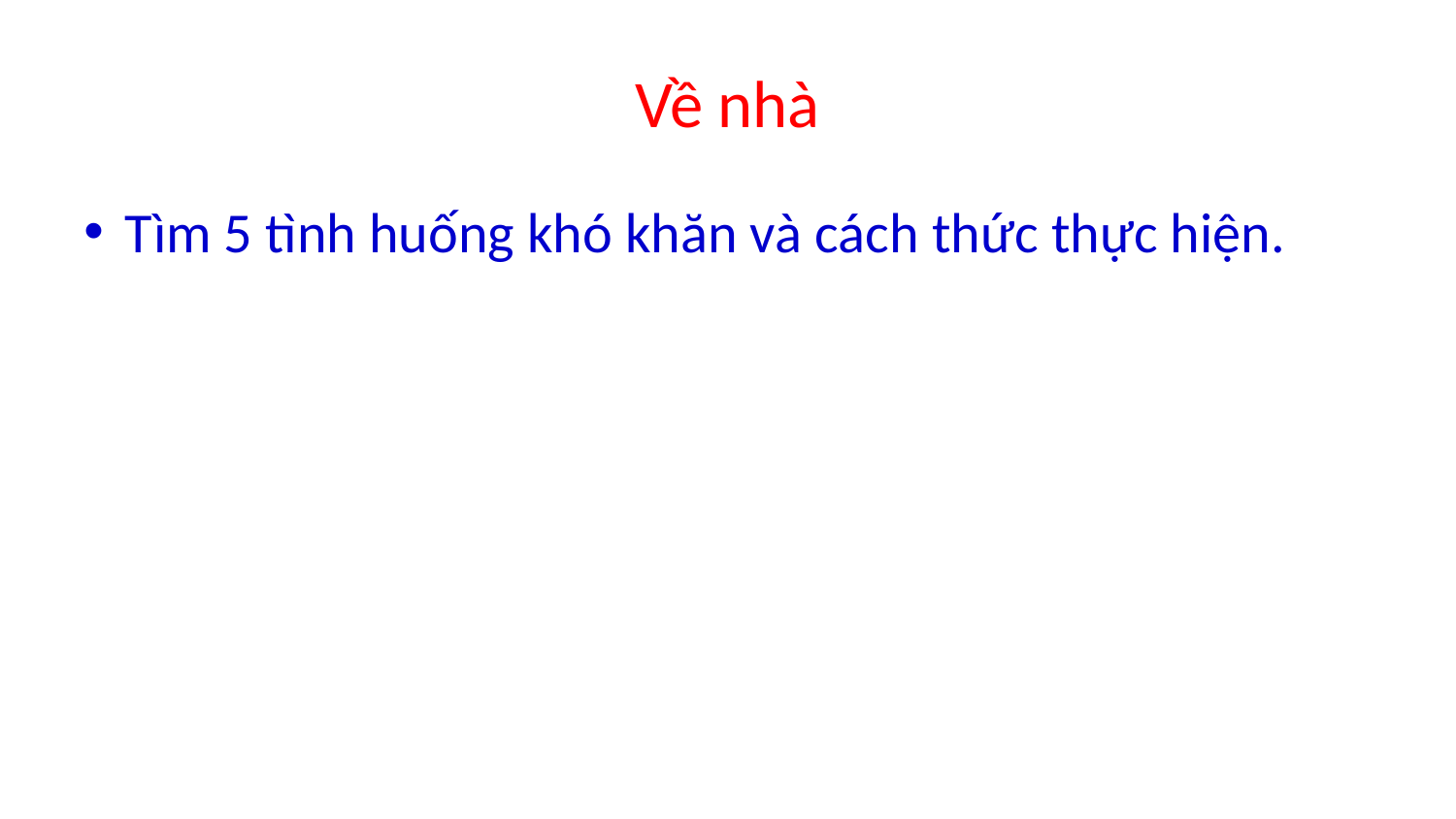

# Về nhà
Tìm 5 tình huống khó khăn và cách thức thực hiện.